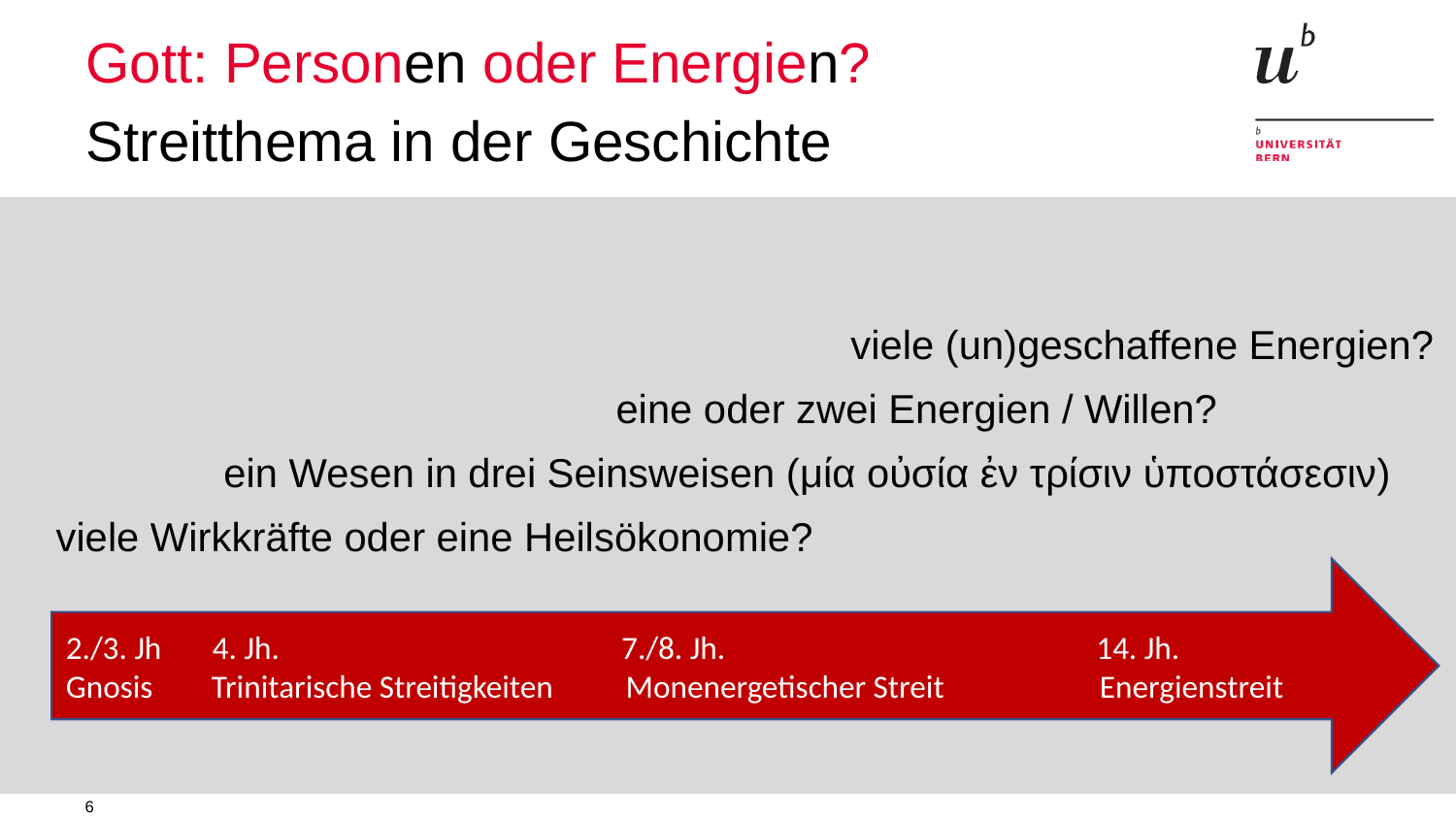

# Gott: Personen oder Energien?
Streitthema in der Geschichte

					           viele (un)geschaffene Energien?
				   eine oder zwei Energien / Willen?
	       ein Wesen in drei Seinsweisen (μία οὐσία ἐν τρίσιν ὑποστάσεσιν)
     viele Wirkkräfte oder eine Heilsökonomie?
2./3. Jh       4. Jh.                                               7./8. Jh.                                                   14. Jh.
Gnosis     	Trinitarische Streitigkeiten          Monenergetischer Streit	  Energienstreit